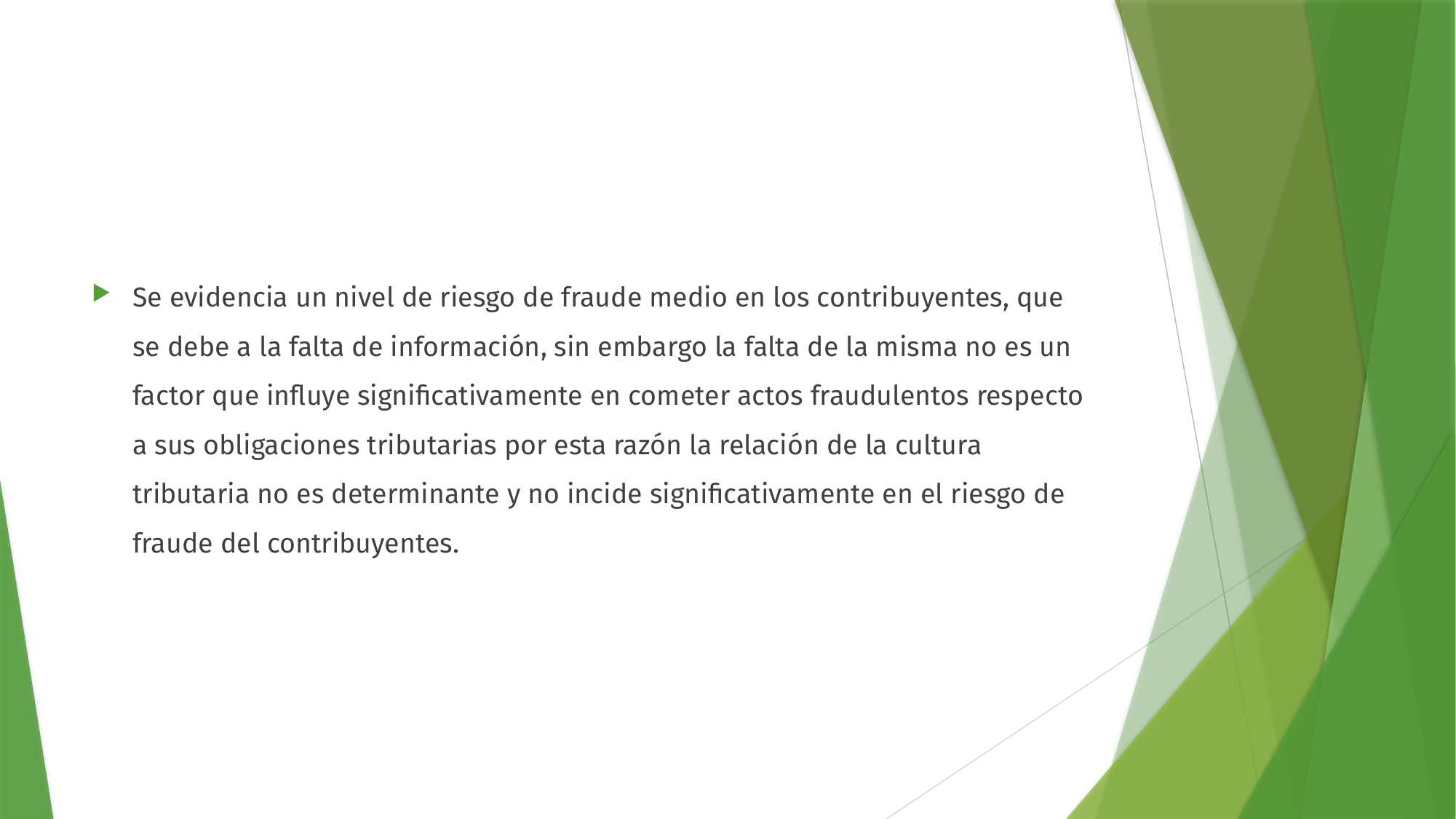

Se evidencia un nivel de riesgo de fraude medio en los contribuyentes, que se debe a la falta de información, sin embargo la falta de la misma no es un factor que influye significativamente en cometer actos fraudulentos respecto a sus obligaciones tributarias por esta razón la relación de la cultura tributaria no es determinante y no incide significativamente en el riesgo de fraude del contribuyentes.